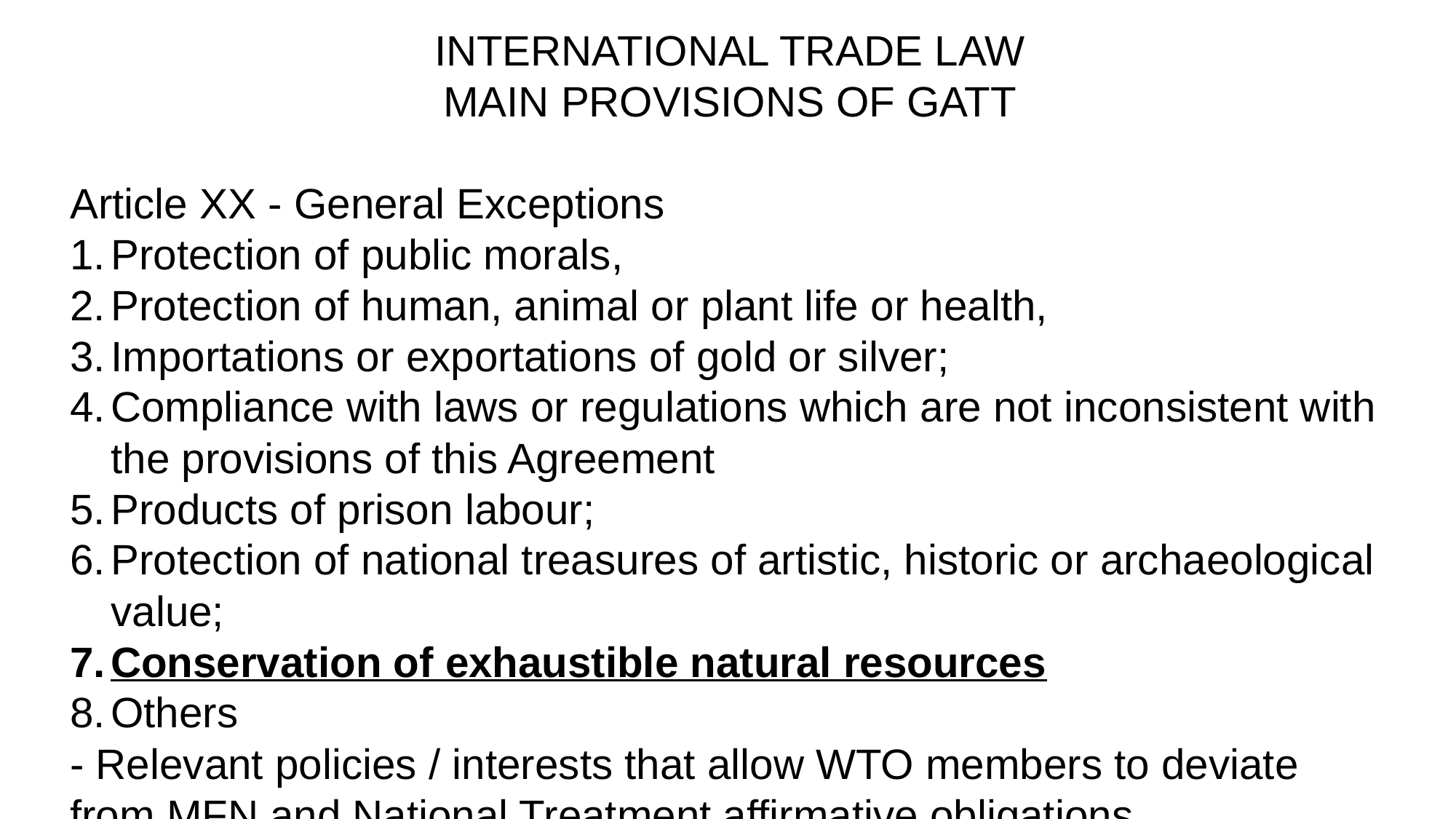

INTERNATIONAL TRADE LAW
MAIN PROVISIONS OF GATT

Article XX - General Exceptions
Protection of public morals,
Protection of human, animal or plant life or health,
Importations or exportations of gold or silver;
Compliance with laws or regulations which are not inconsistent with the provisions of this Agreement
Products of prison labour;
Protection of national treasures of artistic, historic or archaeological value;
Conservation of exhaustible natural resources
Others
- Relevant policies / interests that allow WTO members to deviate from MFN and National Treatment affirmative obligations